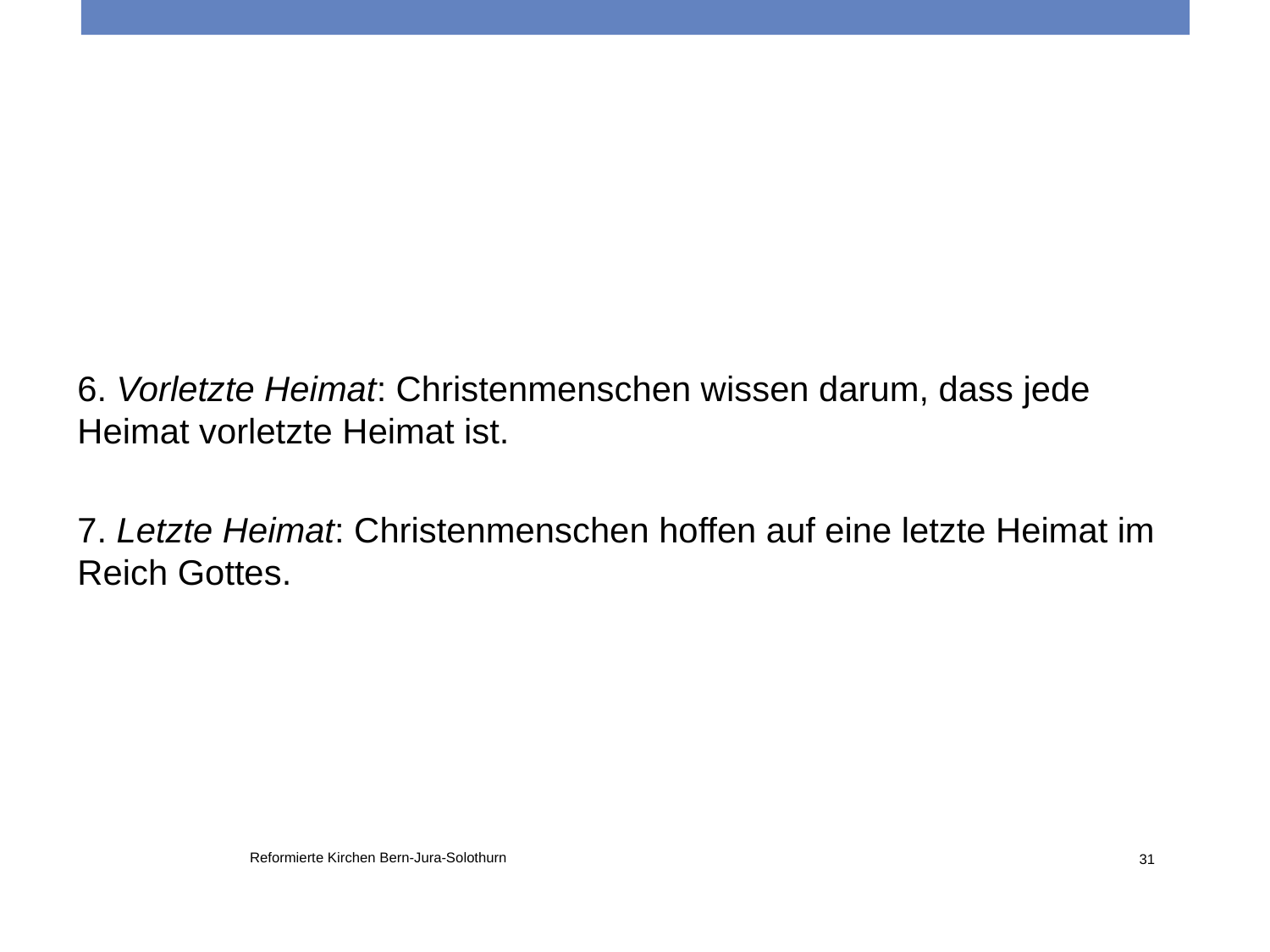

6. Vorletzte Heimat: Christenmenschen wissen darum, dass jede Heimat vorletzte Heimat ist.

7. Letzte Heimat: Christenmenschen hoffen auf eine letzte Heimat im Reich Gottes.
Reformierte Kirchen Bern-Jura-Solothurn

31